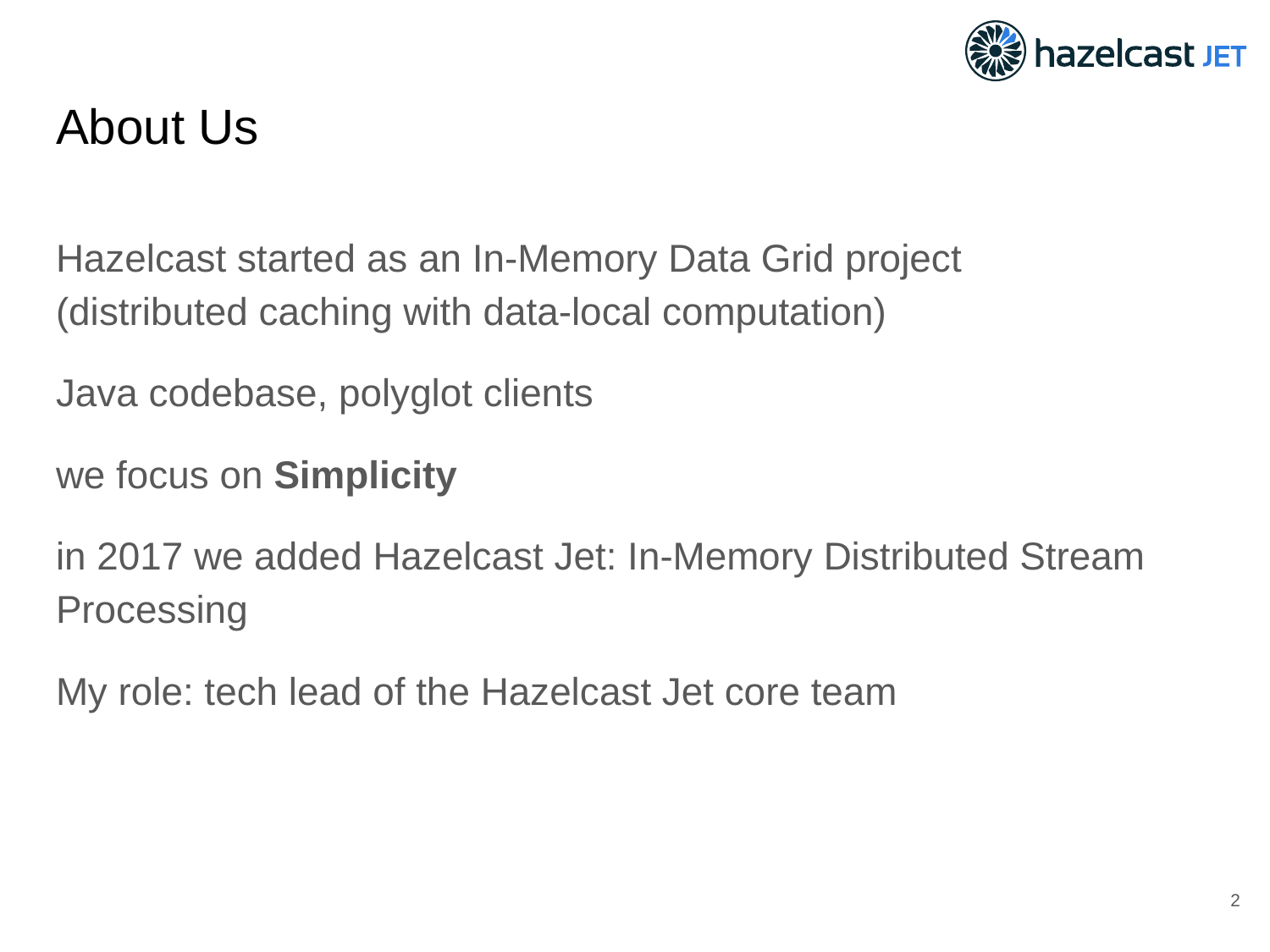

# About Us
Hazelcast started as an In-Memory Data Grid project
(distributed caching with data-local computation)
Java codebase, polyglot clients
we focus on Simplicity
in 2017 we added Hazelcast Jet: In-Memory Distributed Stream Processing
My role: tech lead of the Hazelcast Jet core team
2